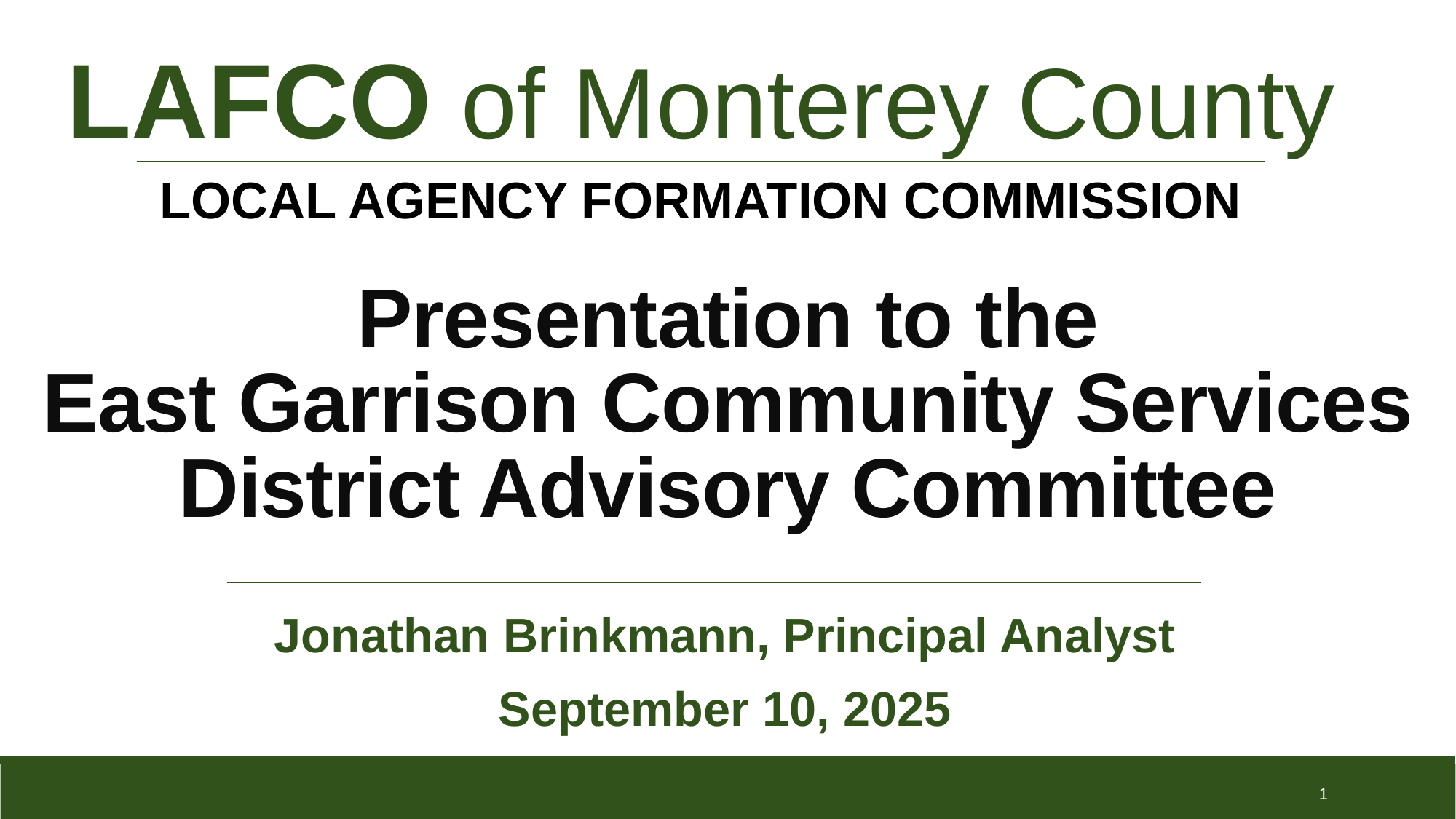

LAFCO of Monterey County
LOCAL AGENCY FORMATION COMMISSION
Presentation to the
East Garrison Community Services District Advisory Committee
Jonathan Brinkmann, Principal Analyst
September 10, 2025
1